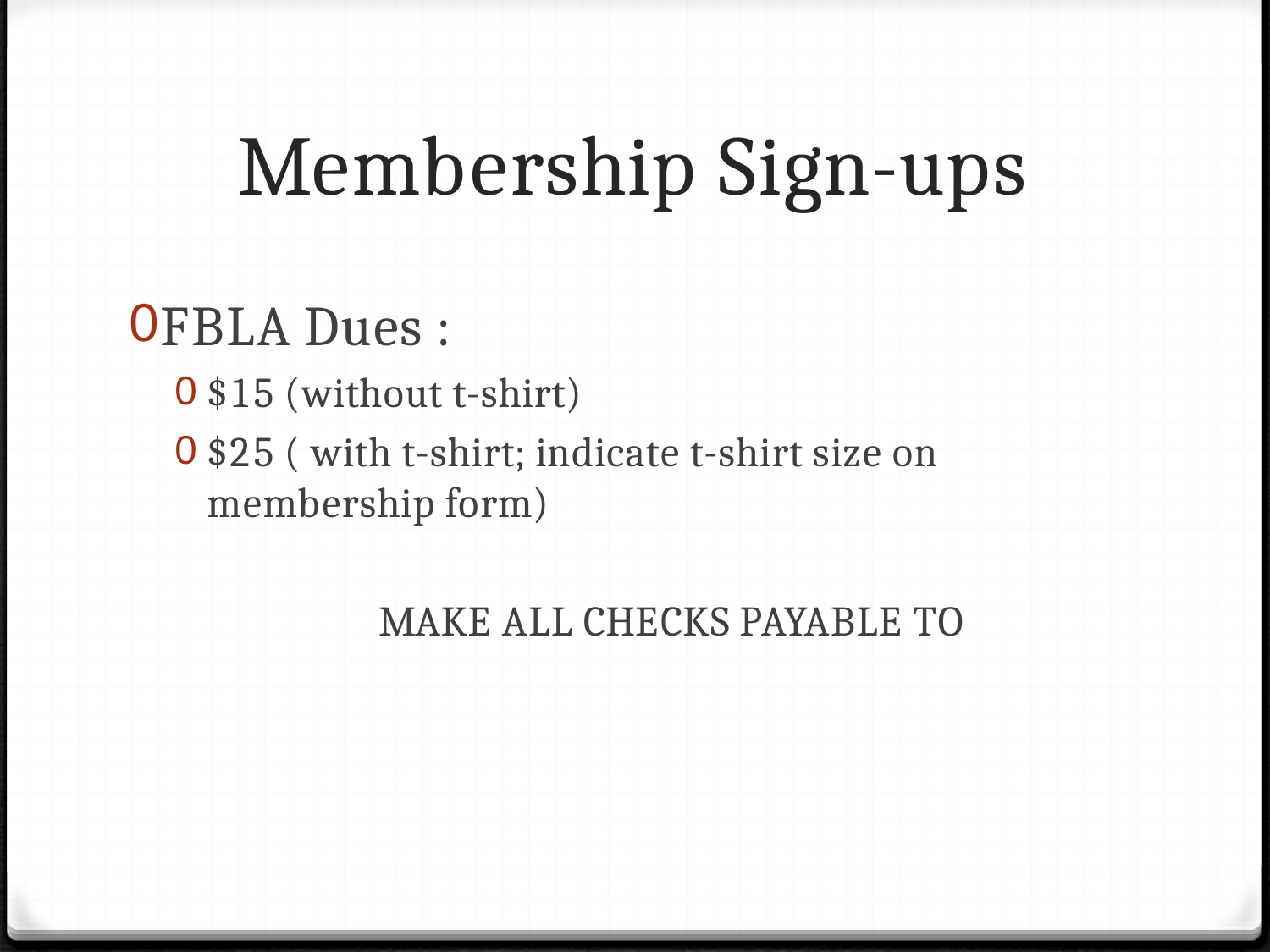

# Membership Sign-ups
FBLA Dues :
$15 (without t-shirt)
$25 ( with t-shirt; indicate t-shirt size on membership form)

MAKE ALL CHECKS PAYABLE TO